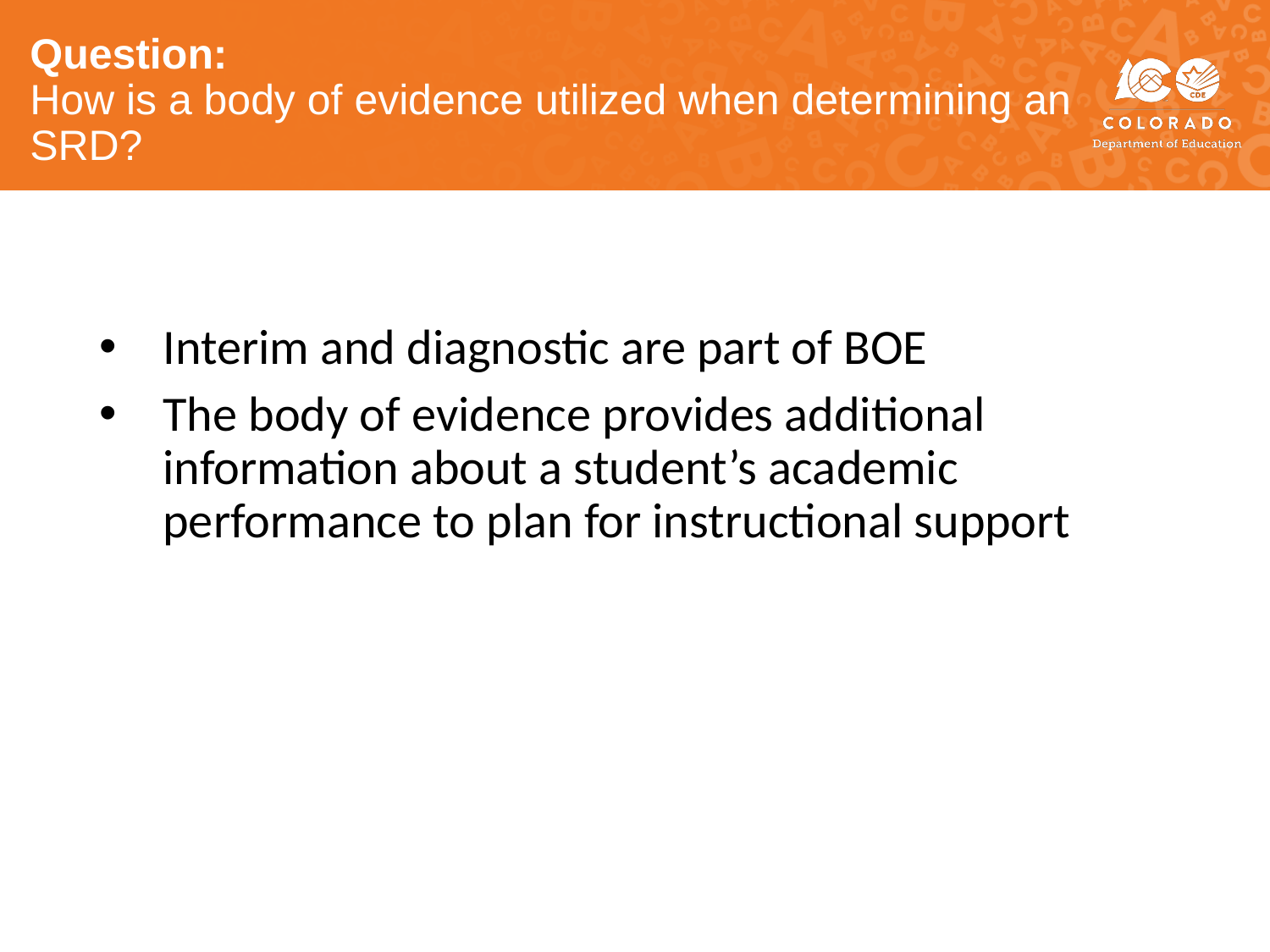

# Question: How is a body of evidence utilized when determining an SRD?

Interim and diagnostic are part of BOE
The body of evidence provides additional information about a student’s academic performance to plan for instructional support